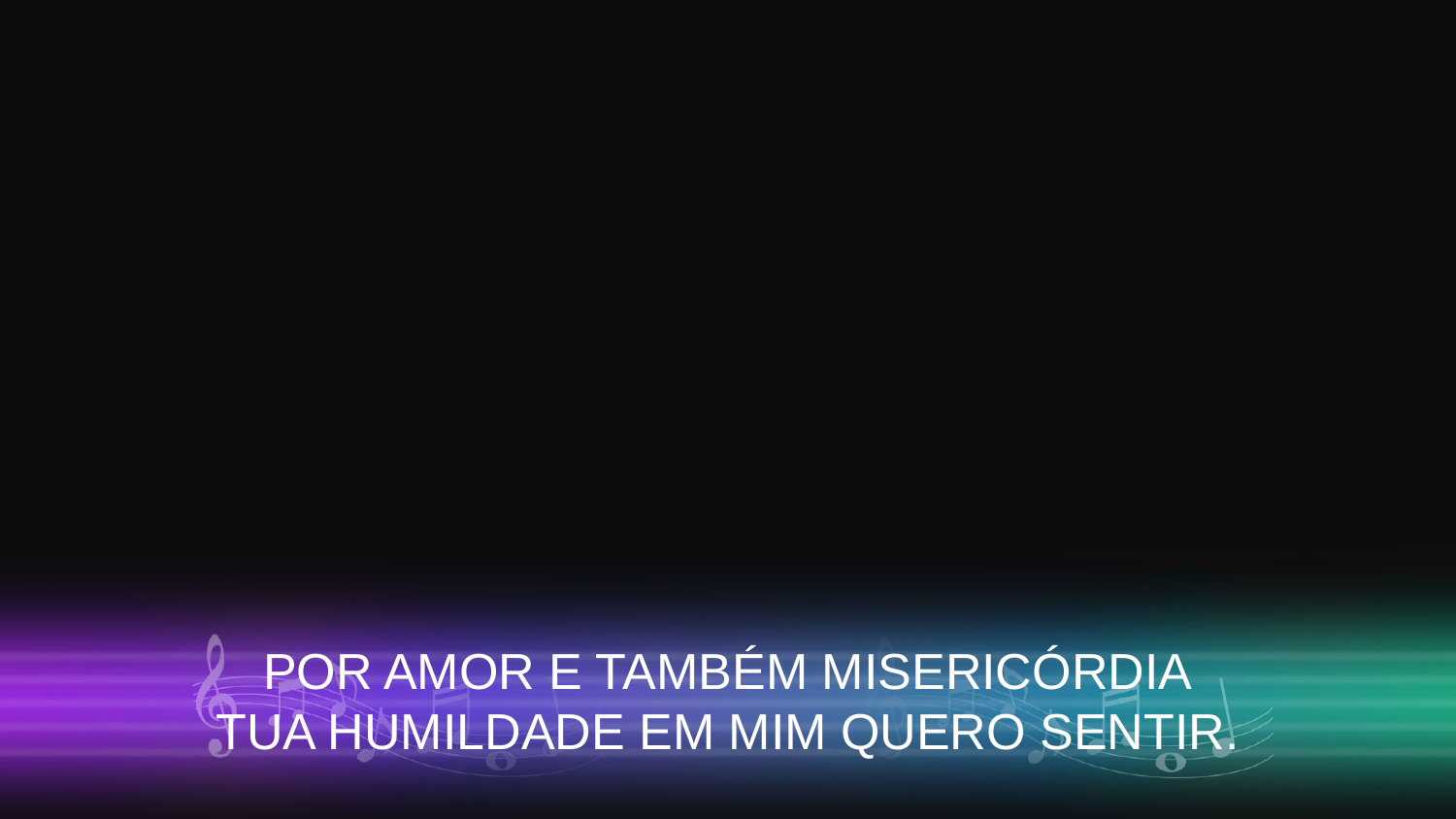

POR AMOR E TAMBÉM MISERICÓRDIA
TUA HUMILDADE EM MIM QUERO SENTIR.